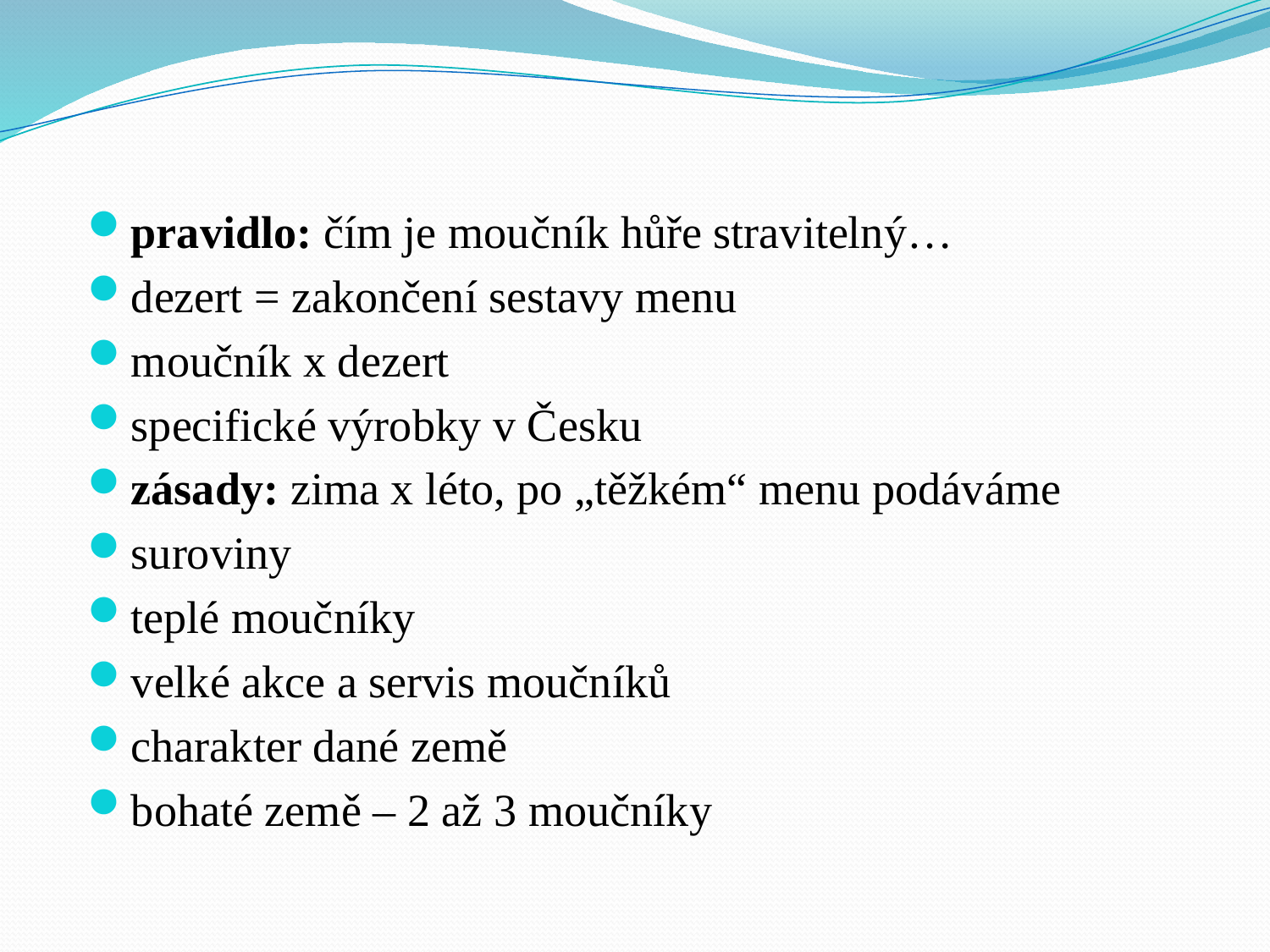

pravidlo: čím je moučník hůře stravitelný…
dezert = zakončení sestavy menu
moučník x dezert
specifické výrobky v Česku
zásady: zima x léto, po „těžkém“ menu podáváme
suroviny
teplé moučníky
velké akce a servis moučníků
charakter dané země
bohaté země – 2 až 3 moučníky